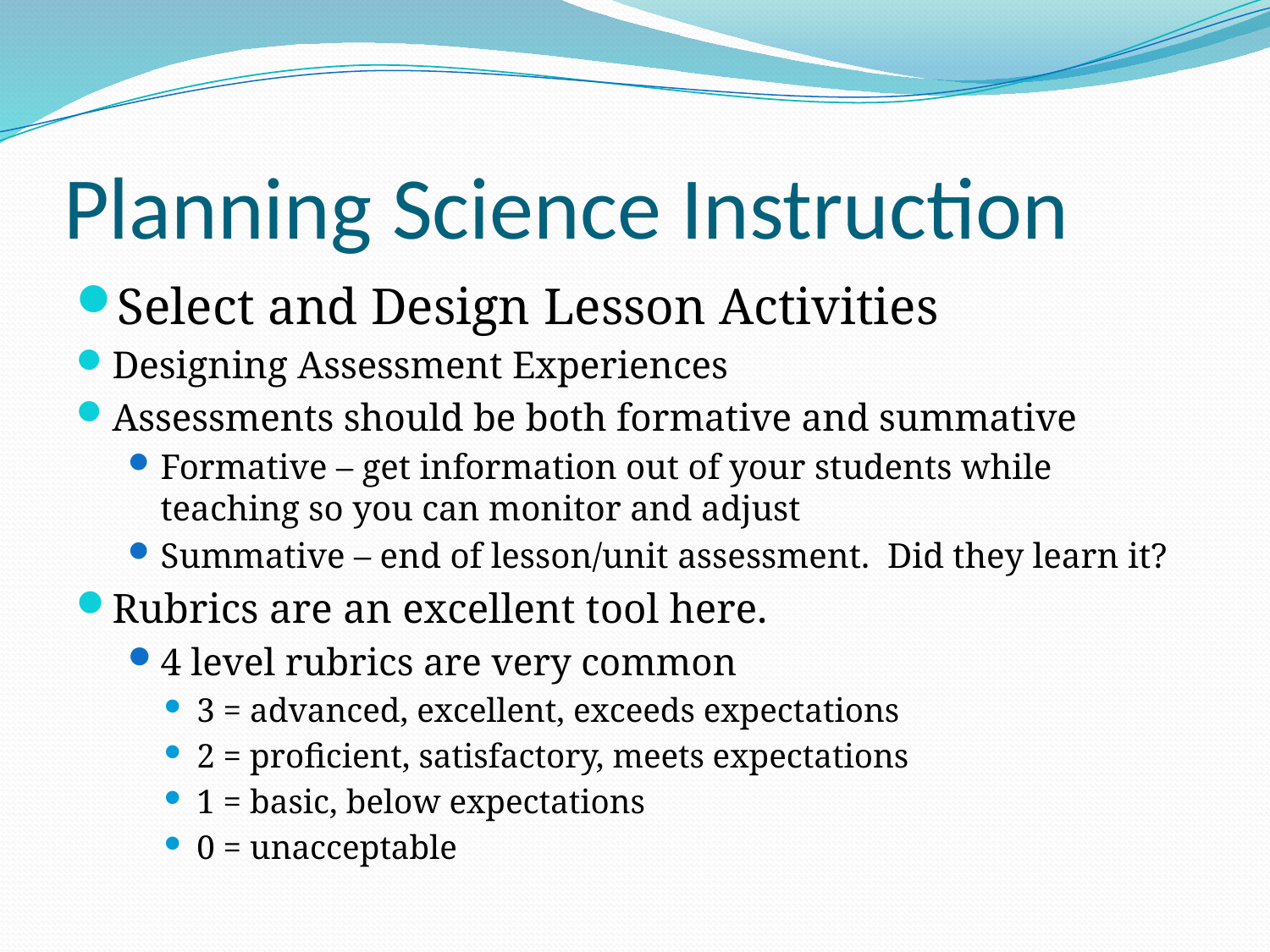

# Planning Science Instruction
Select and Design Lesson Activities
Designing Assessment Experiences
Assessments should be both formative and summative
Formative – get information out of your students while teaching so you can monitor and adjust
Summative – end of lesson/unit assessment.  Did they learn it?
Rubrics are an excellent tool here.
4 level rubrics are very common
3 = advanced, excellent, exceeds expectations
2 = proficient, satisfactory, meets expectations
1 = basic, below expectations
0 = unacceptable